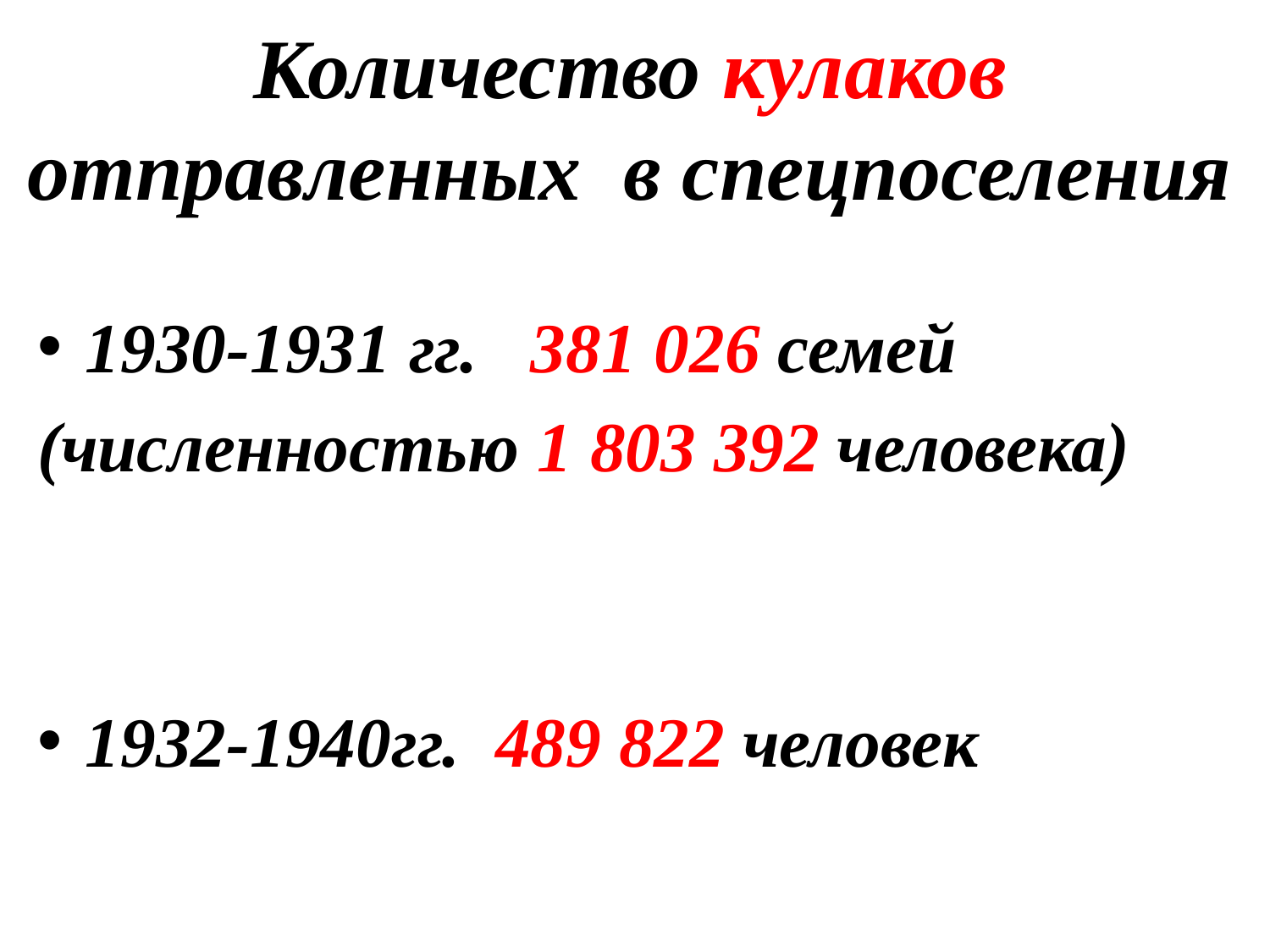

# Количество кулаков отправленных  в спецпоселения
1930-1931 гг.   381 026 семей
(численностью 1 803 392 человека)

1932-1940гг.  489 822 человек